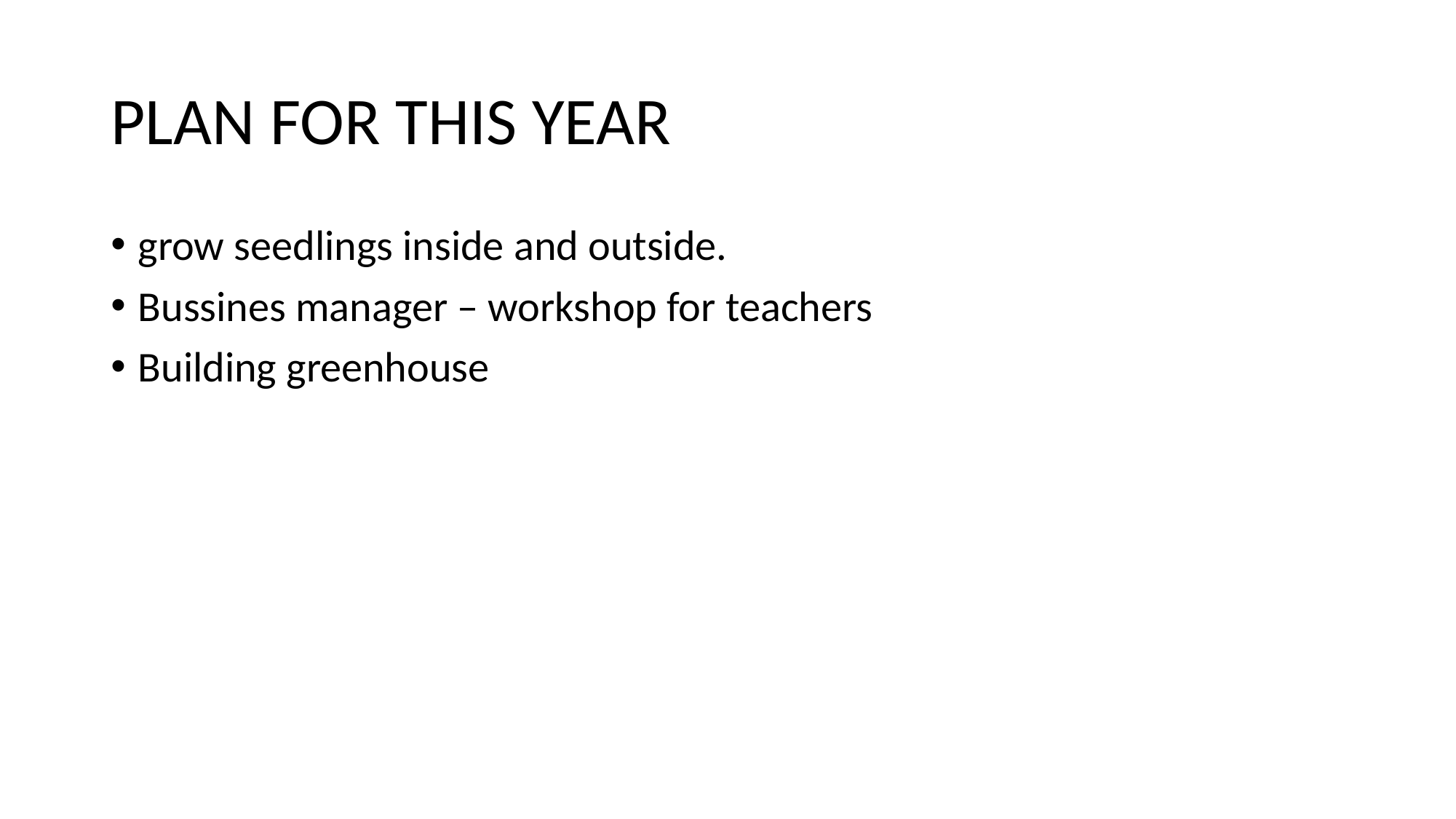

# PLAN FOR THIS YEAR
grow seedlings inside and outside.
Bussines manager – workshop for teachers
Building greenhouse